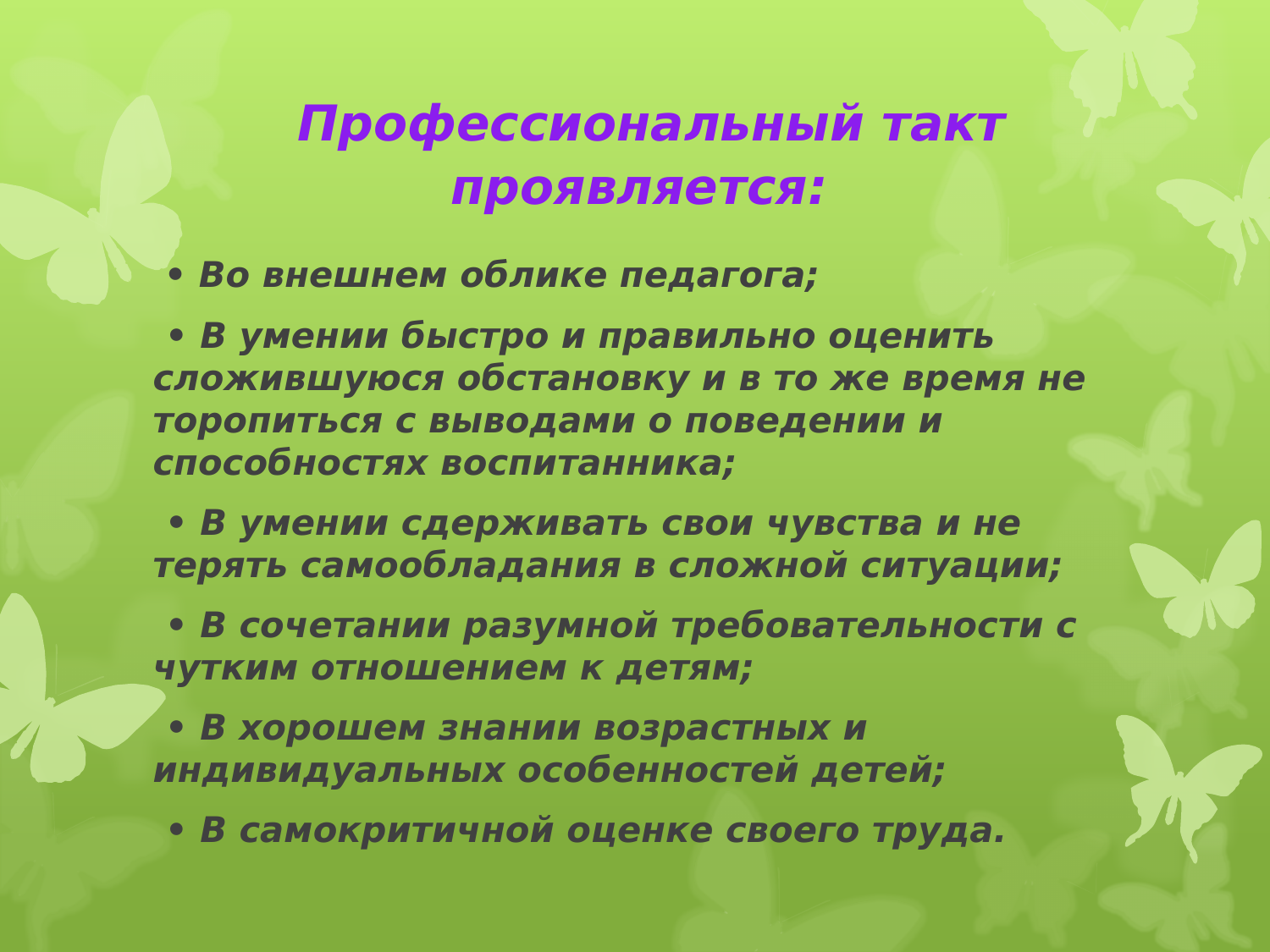

# Профессиональный такт проявляется:
 • Во внешнем облике педагога;
 • В умении быстро и правильно оценить сложившуюся обстановку и в то же время не торопиться с выводами о поведении и способностях воспитанника;
 • В умении сдерживать свои чувства и не терять самообладания в сложной ситуации;
 • В сочетании разумной требовательности с чутким отношением к детям;
 • В хорошем знании возрастных и индивидуальных особенностей детей;
 • В самокритичной оценке своего труда.